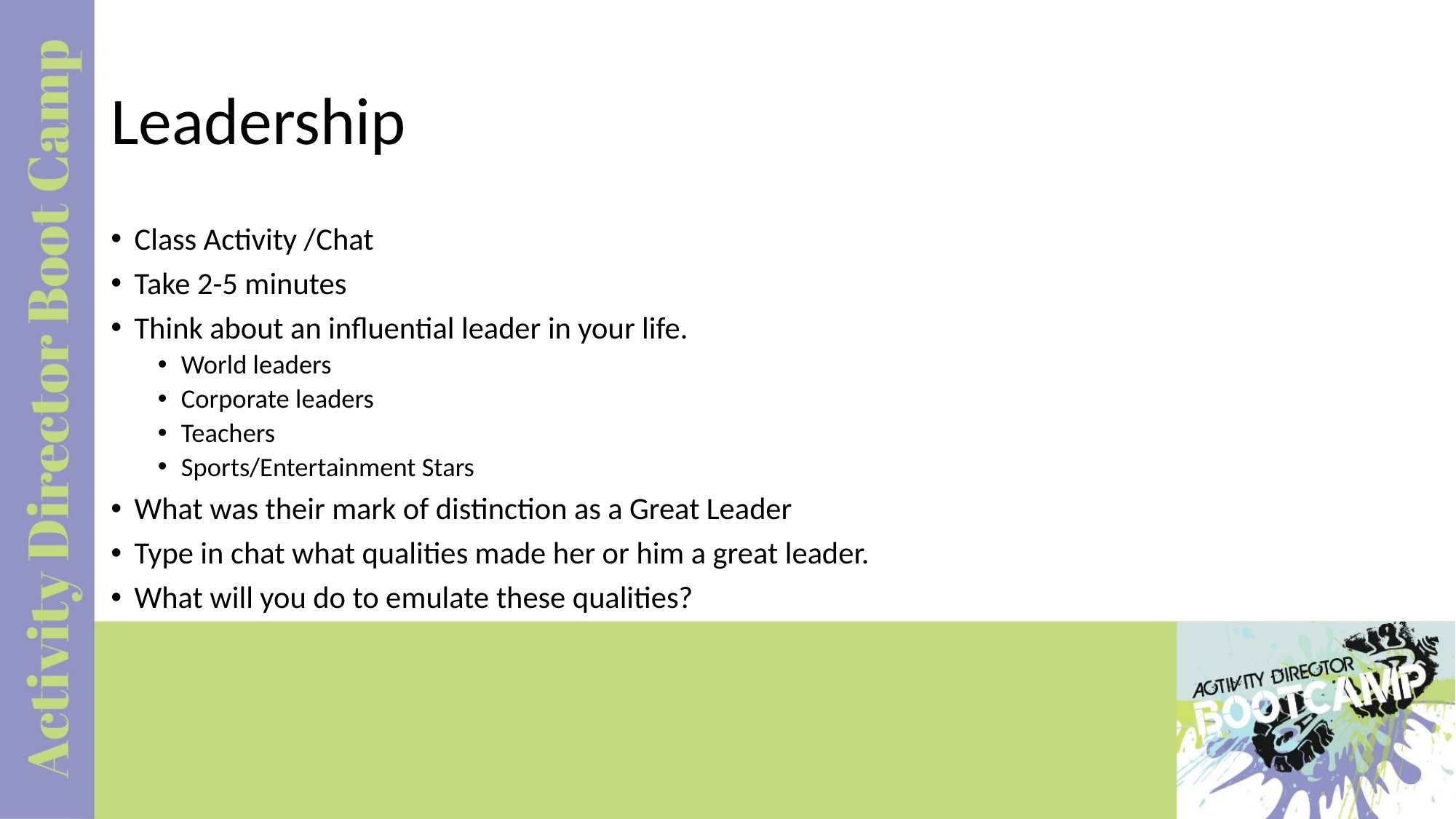

# Leadership
Class Activity /Chat
Take 2-5 minutes
Think about an influential leader in your life.
World leaders
Corporate leaders
Teachers
Sports/Entertainment Stars
What was their mark of distinction as a Great Leader
Type in chat what qualities made her or him a great leader.
What will you do to emulate these qualities?